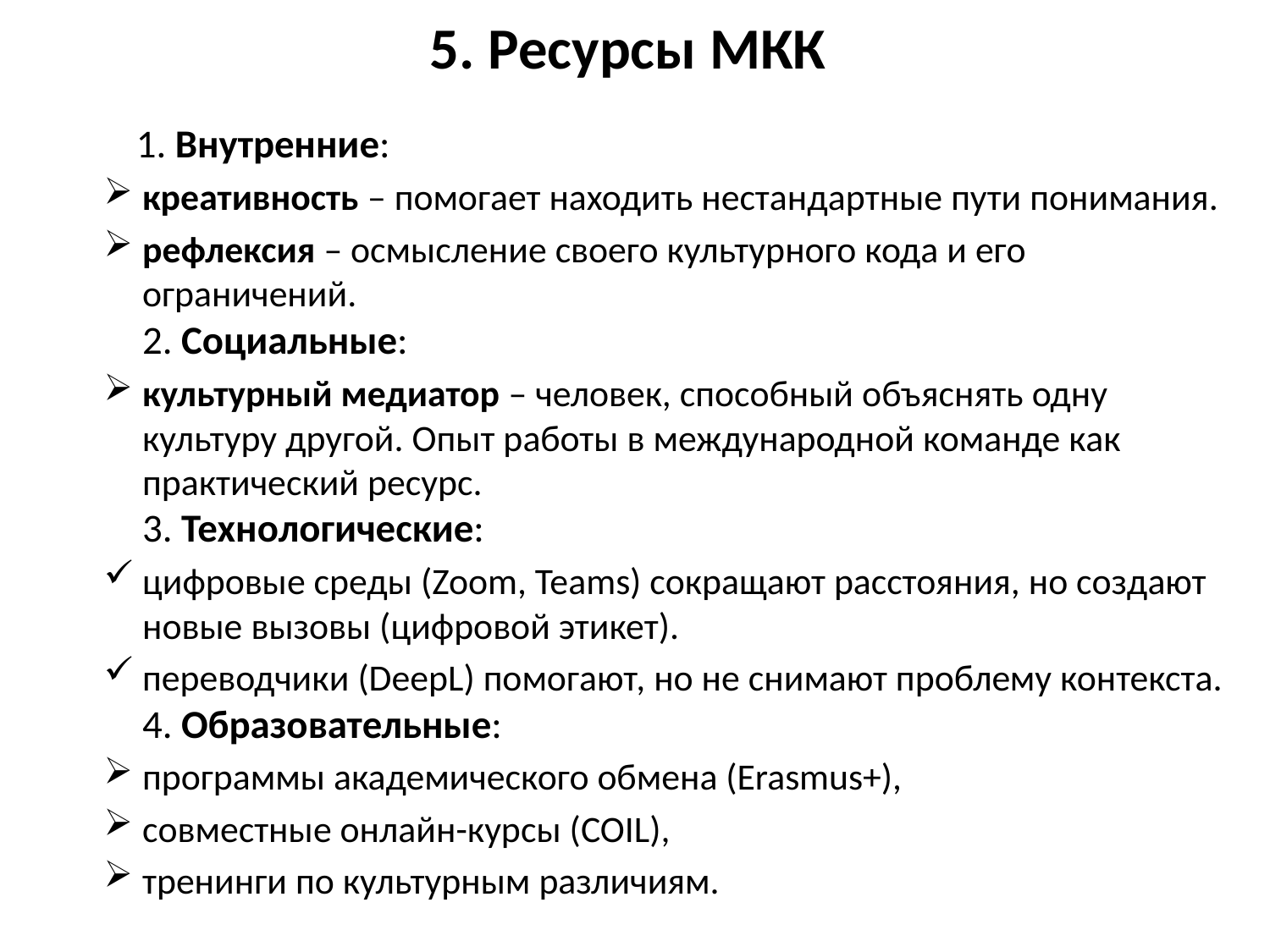

# 5. Ресурсы МКК
	     1. Внутренние:
креативность – помогает находить нестандартные пути понимания.
рефлексия – осмысление своего культурного кода и его ограничений.
2. Социальные:
культурный медиатор – человек, способный объяснять одну культуру другой. Опыт работы в международной команде как практический ресурс.
3. Технологические:
цифровые среды (Zoom, Teams) сокращают расстояния, но создают новые вызовы (цифровой этикет).
переводчики (DeepL) помогают, но не снимают проблему контекста.
4. Образовательные:
программы академического обмена (Erasmus+),
совместные онлайн-курсы (COIL),
тренинги по культурным различиям.